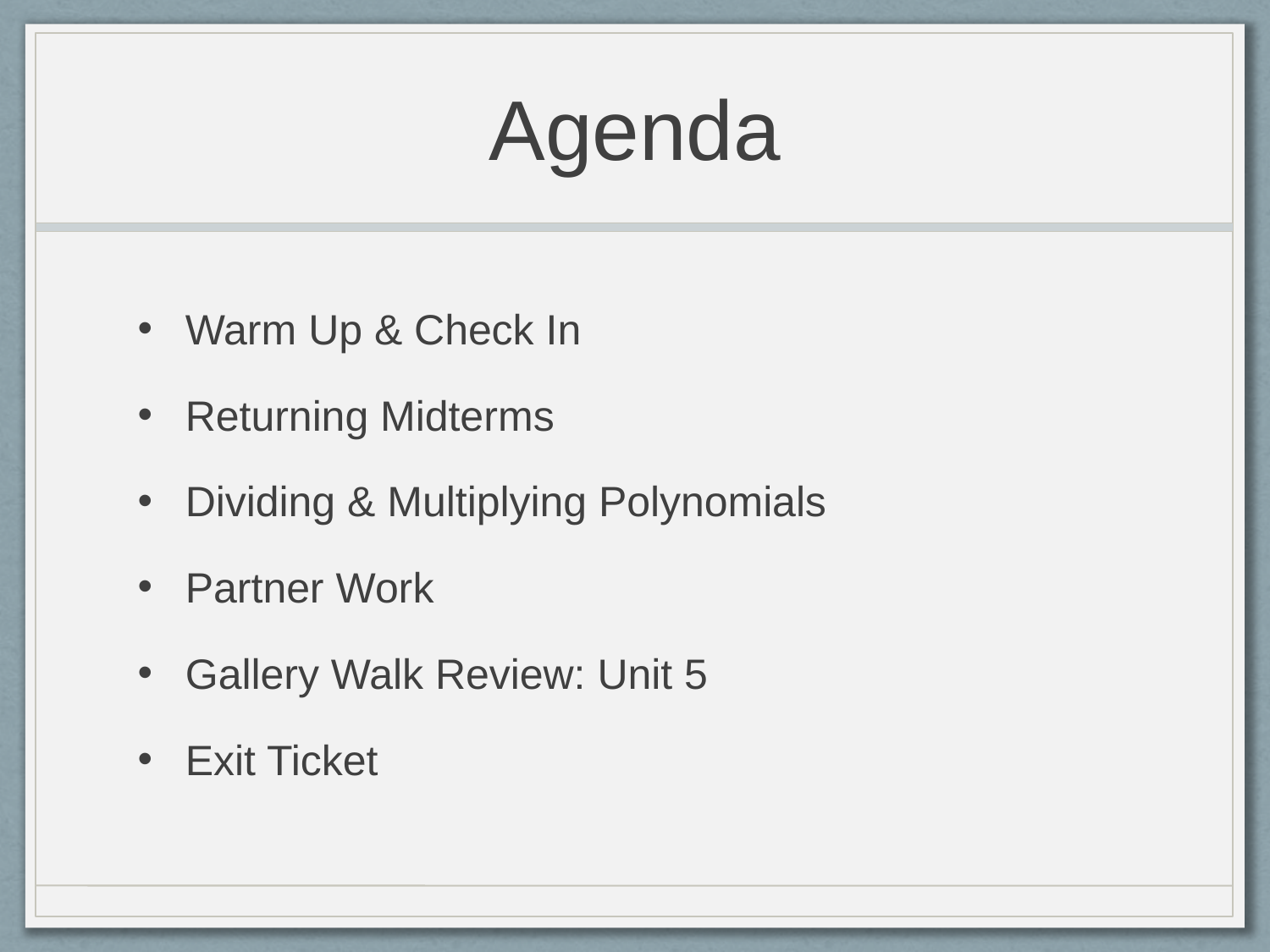

# Agenda
Warm Up & Check In
Returning Midterms
Dividing & Multiplying Polynomials
Partner Work
Gallery Walk Review: Unit 5
Exit Ticket